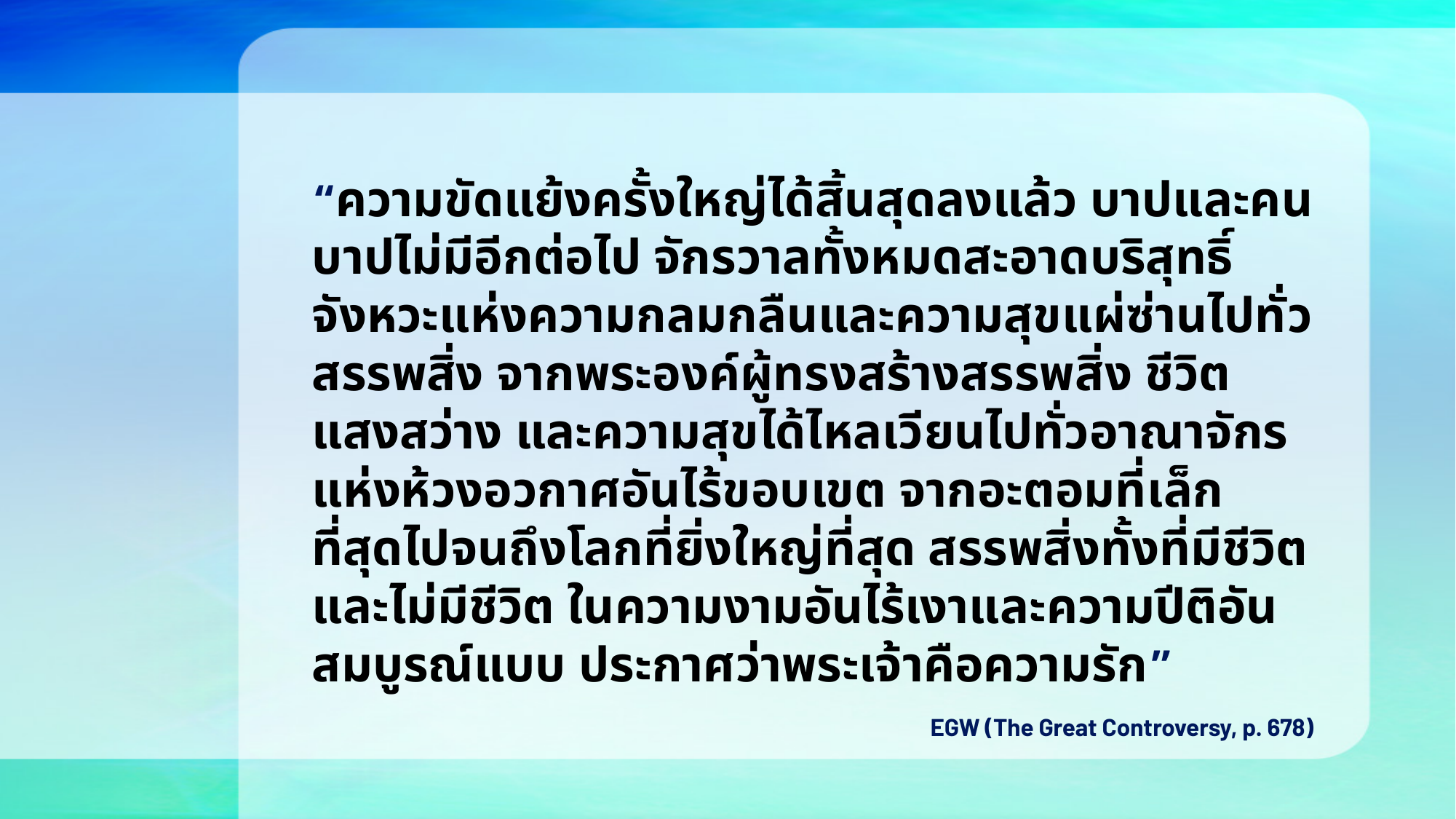

“ความขัดแย้งครั้งใหญ่ได้สิ้นสุดลงแล้ว บาปและคนบาปไม่มีอีกต่อไป จักรวาลทั้งหมดสะอาดบริสุทธิ์ จังหวะแห่งความกลมกลืนและความสุขแผ่ซ่านไปทั่วสรรพสิ่ง จากพระองค์ผู้ทรงสร้างสรรพสิ่ง ชีวิต แสงสว่าง และความสุขได้ไหลเวียนไปทั่วอาณาจักรแห่งห้วงอวกาศอันไร้ขอบเขต จากอะตอมที่เล็กที่สุดไปจนถึงโลกที่ยิ่งใหญ่ที่สุด สรรพสิ่งทั้งที่มีชีวิตและไม่มีชีวิต ในความงามอันไร้เงาและความปีติอันสมบูรณ์แบบ ประกาศว่าพระเจ้าคือความรัก”
EGW (The Great Controversy, p. 678)